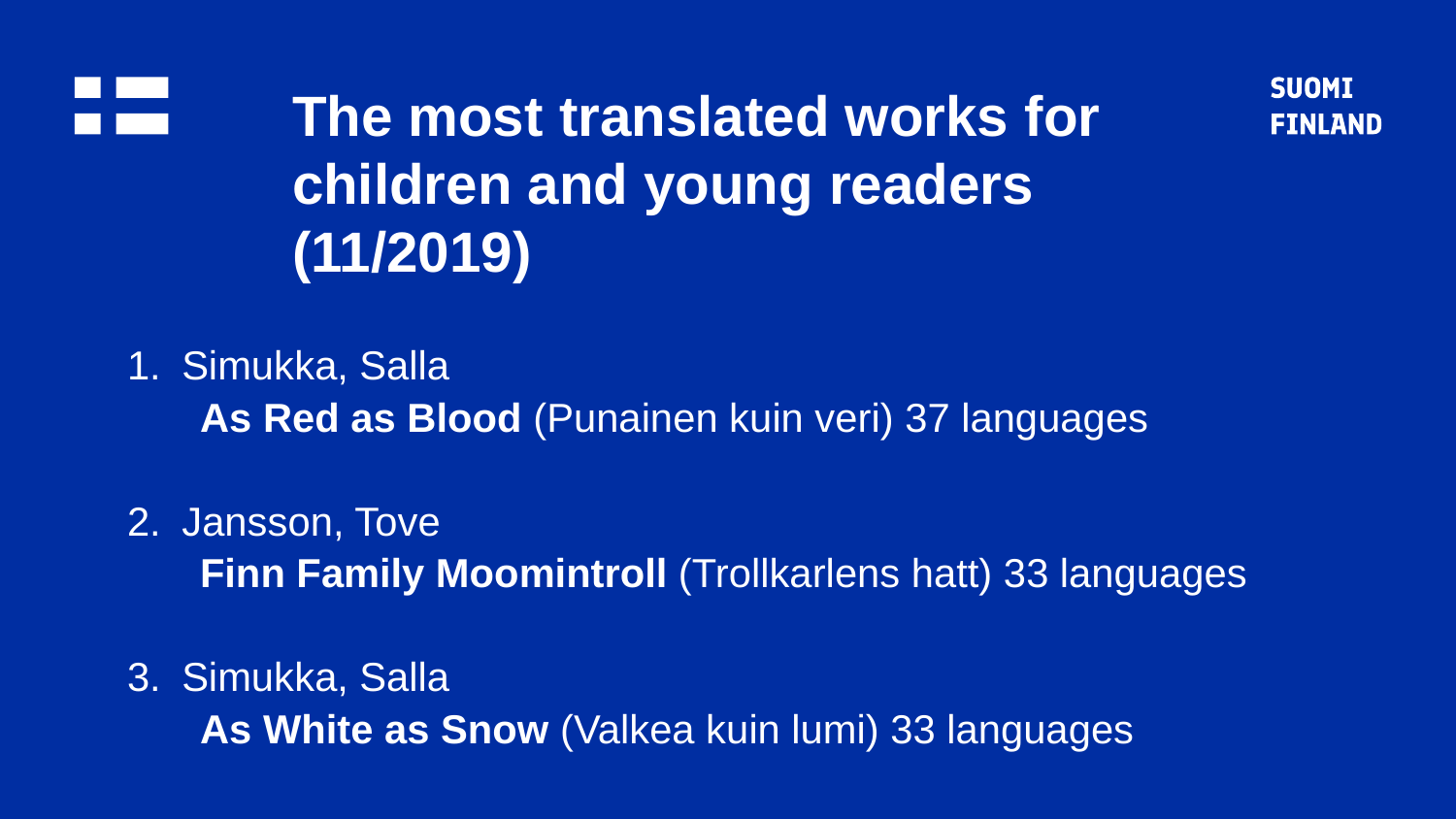

# The most translated works for children and young readers (11/2019)
Simukka, Salla
As Red as Blood (Punainen kuin veri) 37 languages

Jansson, Tove
Finn Family Moomintroll (Trollkarlens hatt) 33 languages

Simukka, Salla
As White as Snow (Valkea kuin lumi) 33 languages